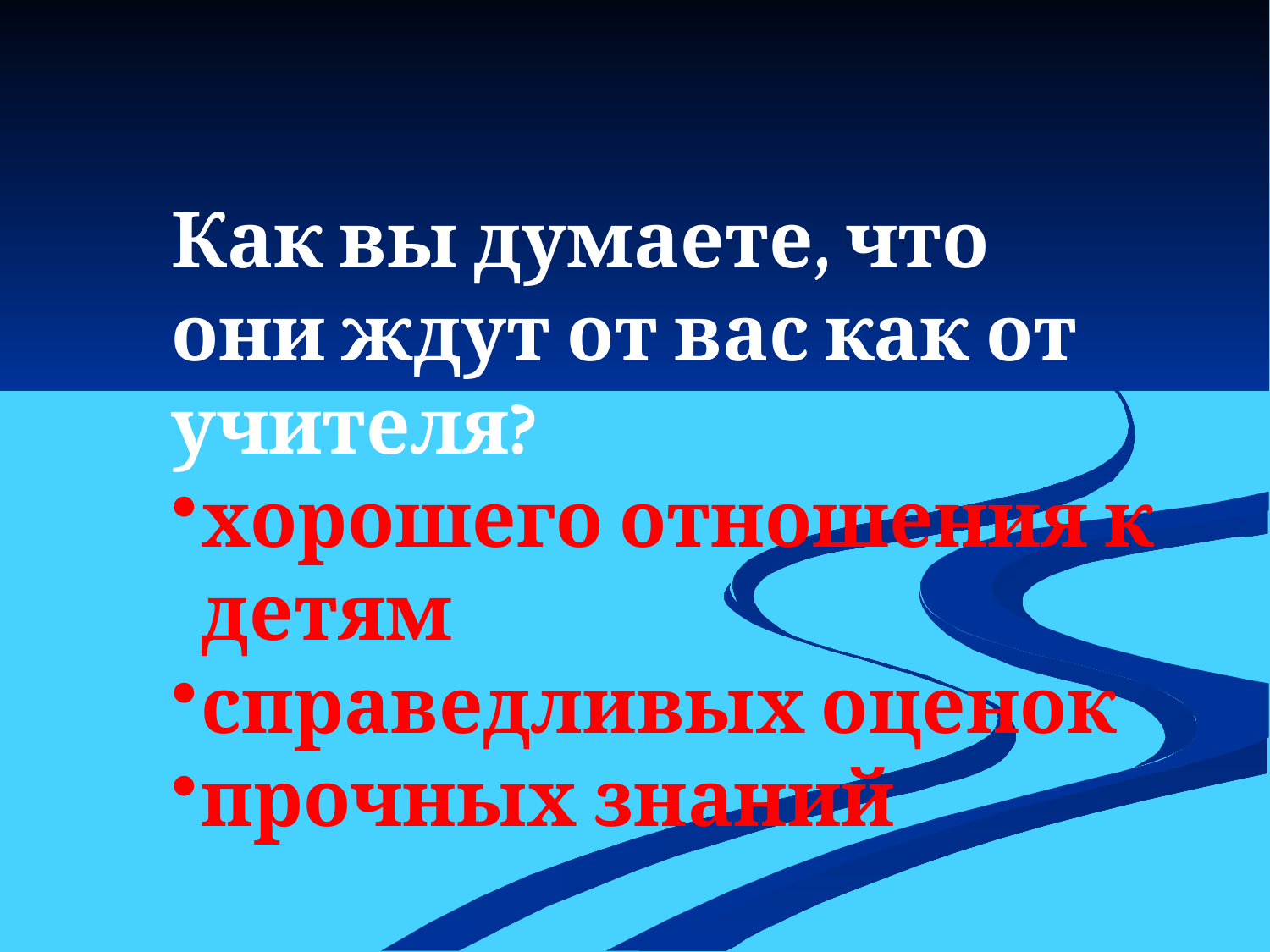

Как вы думаете, что они ждут от вас как от учителя?
хорошего отношения к детям
справедливых оценок
прочных знаний